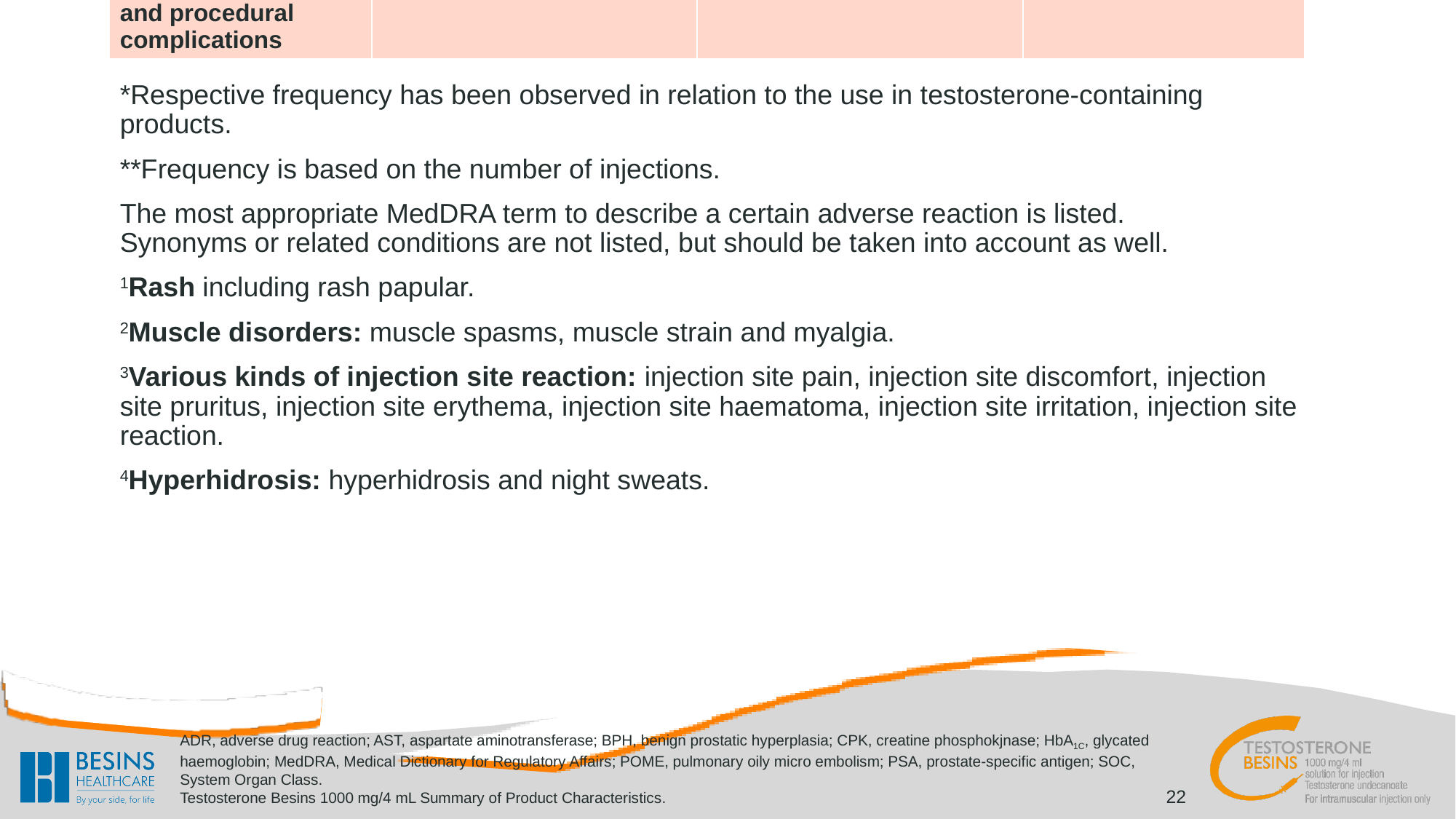

| Injury, poisoning and procedural complications | – | – | POME\*\* |
| --- | --- | --- | --- |
*Respective frequency has been observed in relation to the use in testosterone-containing products.
**Frequency is based on the number of injections.
The most appropriate MedDRA term to describe a certain adverse reaction is listed.
Synonyms or related conditions are not listed, but should be taken into account as well.
1Rash including rash papular.
2Muscle disorders: muscle spasms, muscle strain and myalgia.
3Various kinds of injection site reaction: injection site pain, injection site discomfort, injection site pruritus, injection site erythema, injection site haematoma, injection site irritation, injection site reaction.
4Hyperhidrosis: hyperhidrosis and night sweats.

ADR, adverse drug reaction; AST, aspartate aminotransferase; BPH, benign prostatic hyperplasia; CPK, creatine phosphokjnase; HbA1C, glycated haemoglobin; MedDRA, Medical Dictionary for Regulatory Affairs; POME, pulmonary oily micro embolism; PSA, prostate-specific antigen; SOC, System Organ Class.
Testosterone Besins 1000 mg/4 mL Summary of Product Characteristics.
22